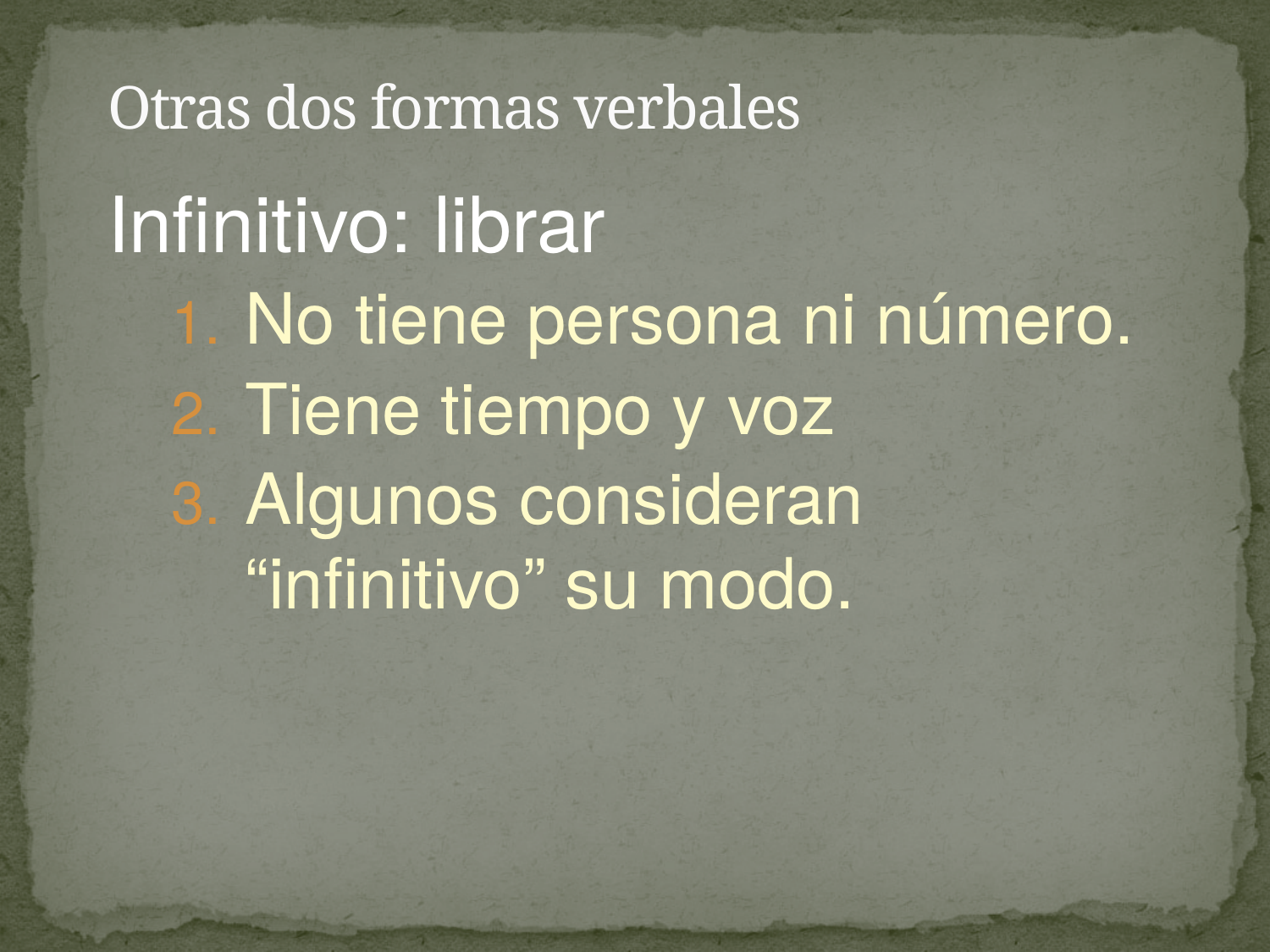

# Otras dos formas verbales
Infinitivo: librar
No tiene persona ni número.
Tiene tiempo y voz
Algunos consideran “infinitivo” su modo.